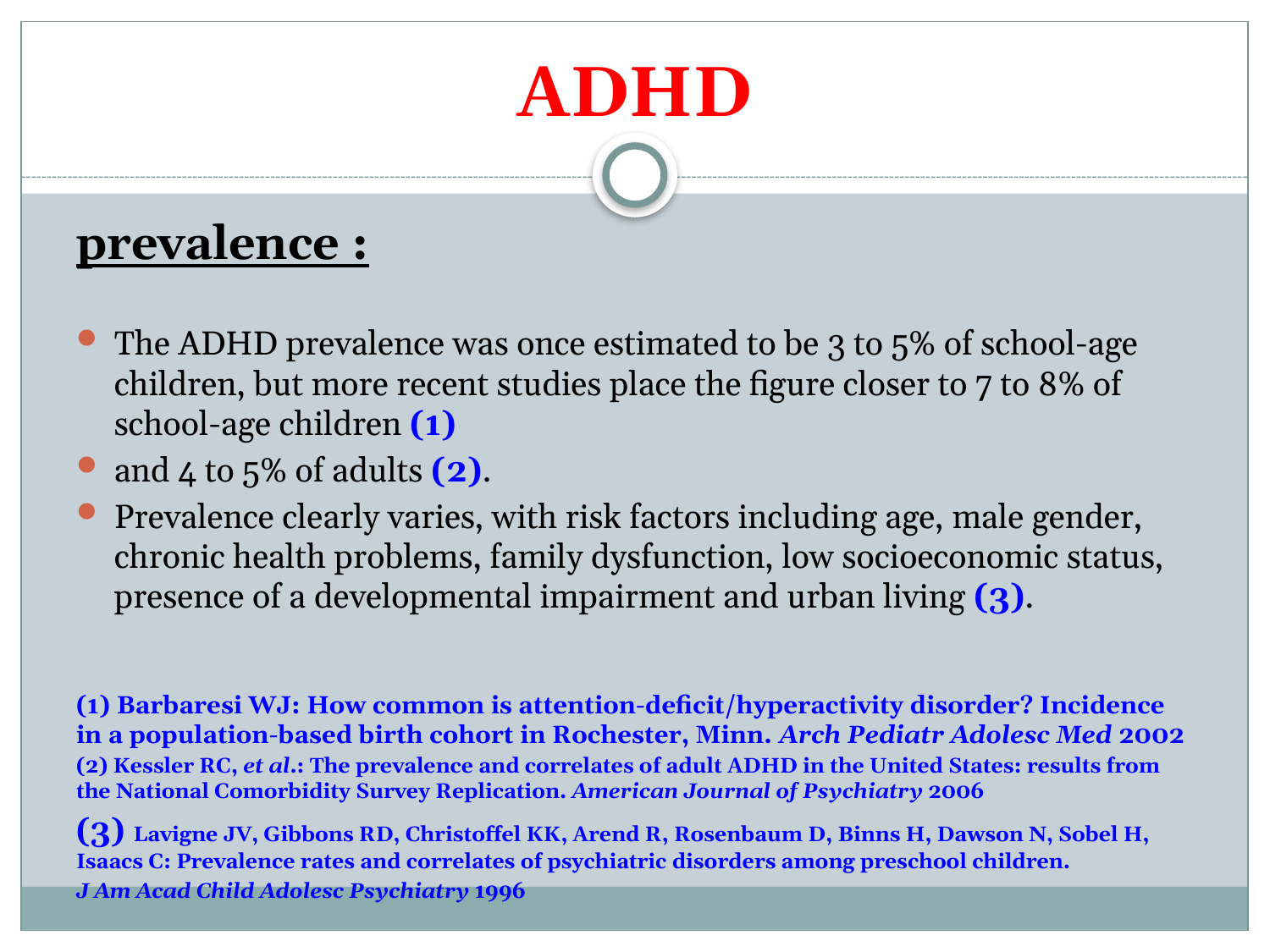

# ADHD
prevalence :

The ADHD prevalence was once estimated to be 3 to 5% of school-age children, but more recent studies place the figure closer to 7 to 8% of school-age children (1)
and 4 to 5% of adults (2).
Prevalence clearly varies, with risk factors including age, male gender, chronic health problems, family dysfunction, low socioeconomic status, presence of a developmental impairment and urban living (3).

(1) Barbaresi WJ: How common is attention-deficit/hyperactivity disorder? Incidence in a population-based birth cohort in Rochester, Minn. Arch Pediatr Adolesc Med 2002
(2) Kessler RC, et al.: The prevalence and correlates of adult ADHD in the United States: results from the National Comorbidity Survey Replication. American Journal of Psychiatry 2006
(3) Lavigne JV, Gibbons RD, Christoffel KK, Arend R, Rosenbaum D, Binns H, Dawson N, Sobel H, Isaacs C: Prevalence rates and correlates of psychiatric disorders among preschool children.
J Am Acad Child Adolesc Psychiatry 1996